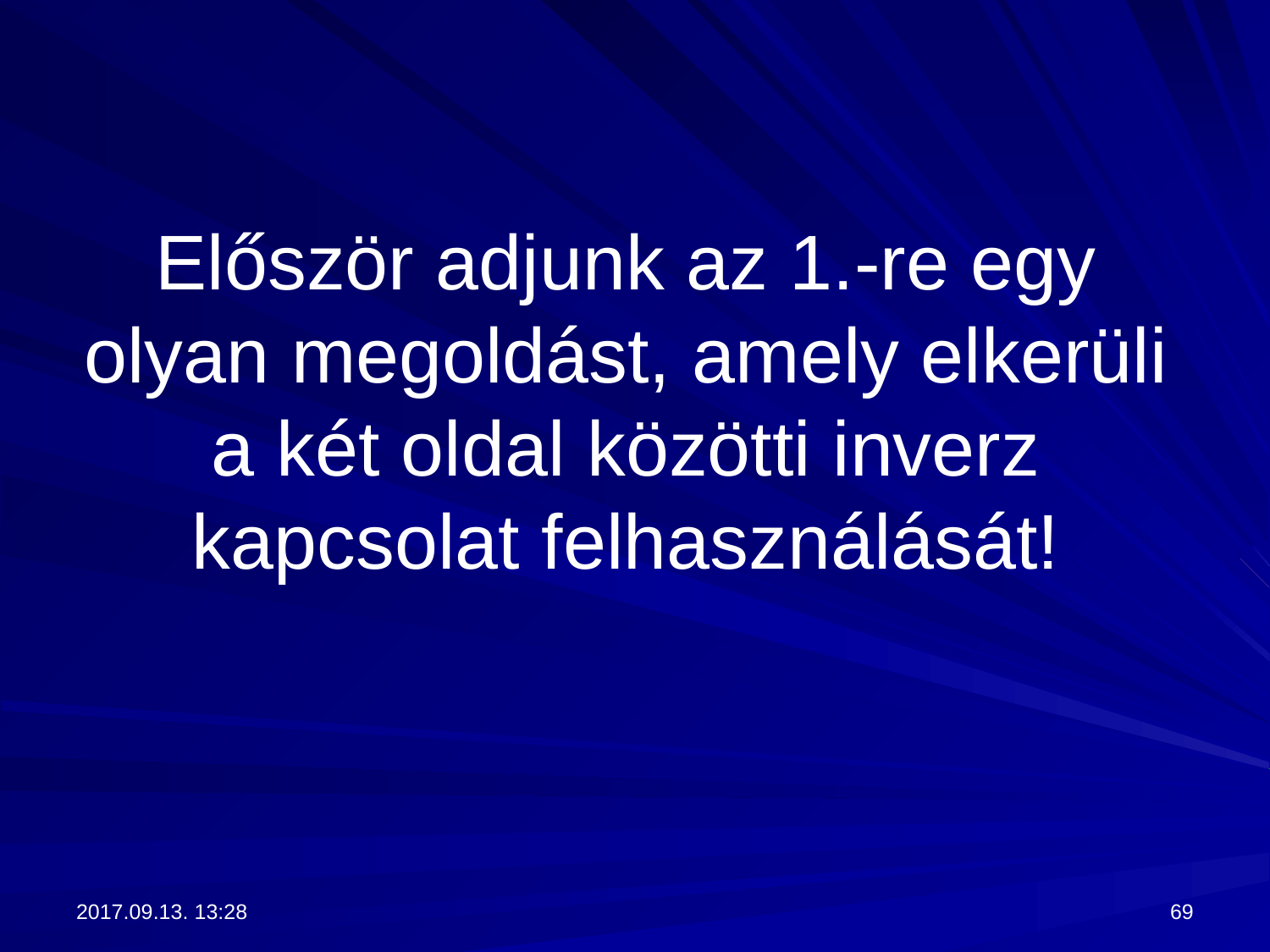

# Először adjunk az 1.-re egy olyan megoldást, amely elkerüli a két oldal közötti inverz kapcsolat felhasználását!
2017.09.13. 13:28
69